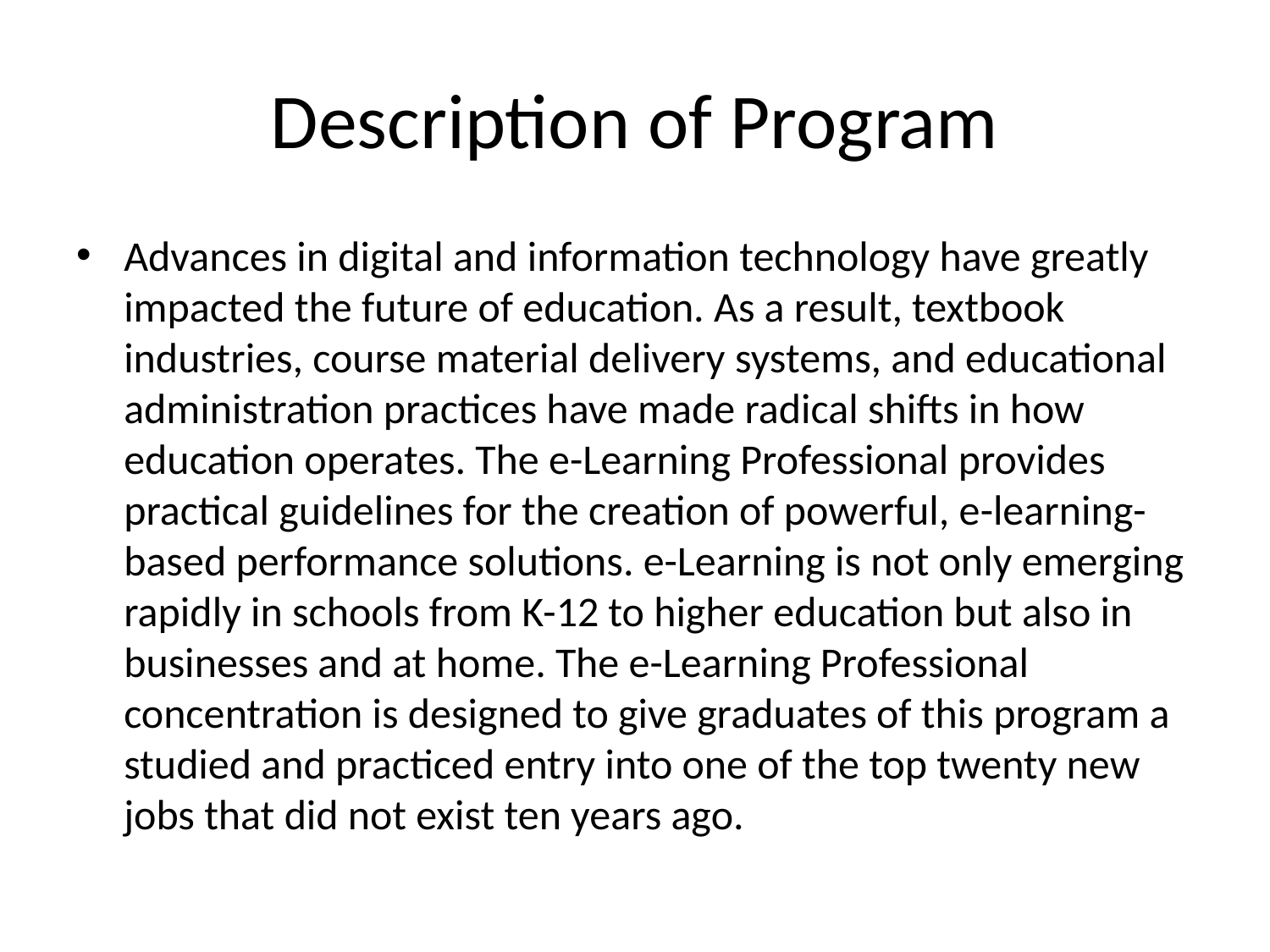

# Description of Program
Advances in digital and information technology have greatly impacted the future of education. As a result, textbook industries, course material delivery systems, and educational administration practices have made radical shifts in how education operates. The e-Learning Professional provides practical guidelines for the creation of powerful, e-learning-based performance solutions. e-Learning is not only emerging rapidly in schools from K-12 to higher education but also in businesses and at home. The e-Learning Professional concentration is designed to give graduates of this program a studied and practiced entry into one of the top twenty new jobs that did not exist ten years ago.